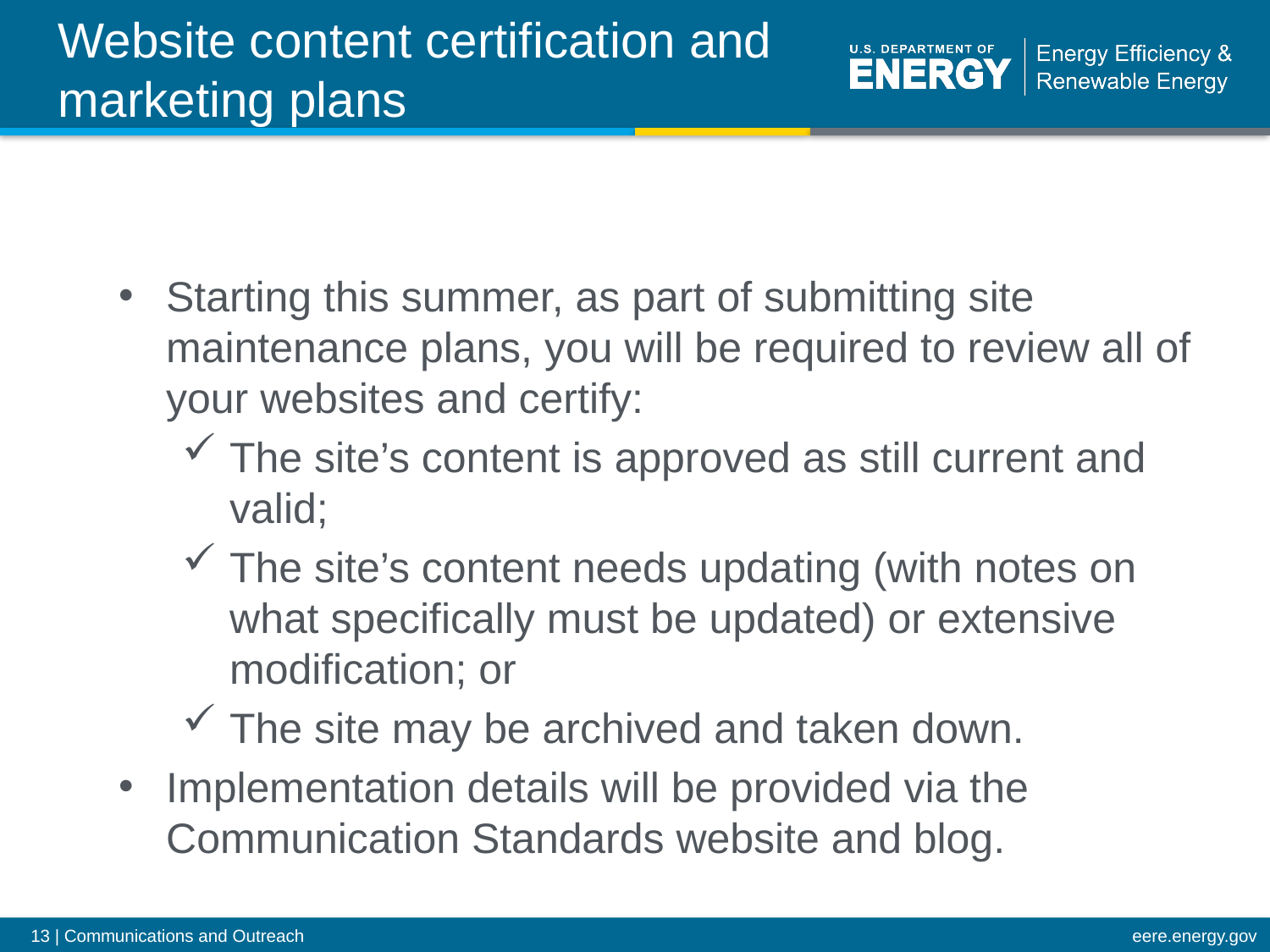

Website content certification and marketing plans

Starting this summer, as part of submitting site maintenance plans, you will be required to review all of your websites and certify:
The site’s content is approved as still current and valid;
The site’s content needs updating (with notes on what specifically must be updated) or extensive modification; or
The site may be archived and taken down.
Implementation details will be provided via the Communication Standards website and blog.